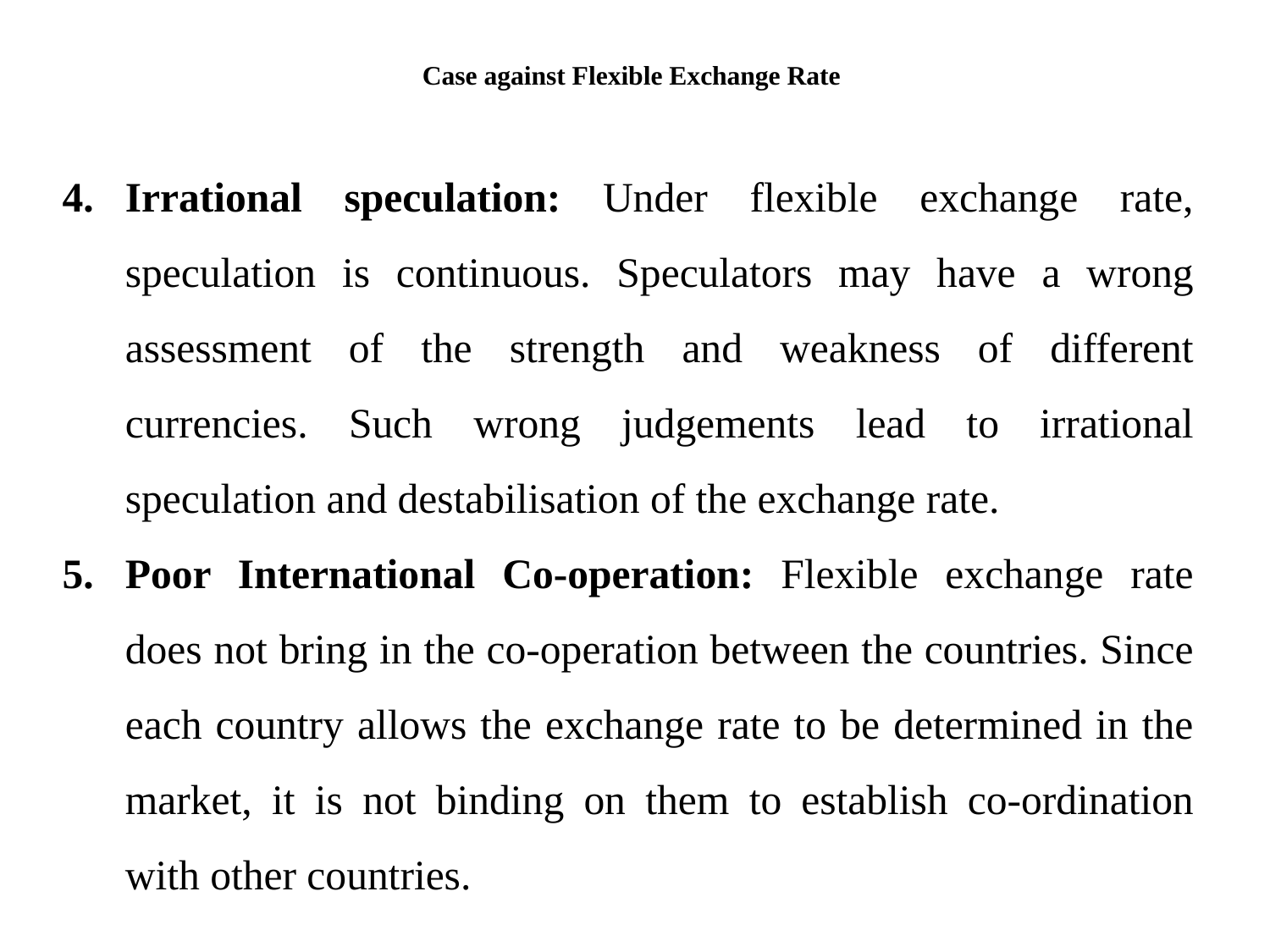

# Case against Flexible Exchange Rate
Irrational speculation: Under flexible exchange rate, speculation is continuous. Speculators may have a wrong assessment of the strength and weakness of different currencies. Such wrong judgements lead to irrational speculation and destabilisation of the exchange rate.
Poor International Co-operation: Flexible exchange rate does not bring in the co-operation between the countries. Since each country allows the exchange rate to be determined in the market, it is not binding on them to establish co-ordination with other countries.